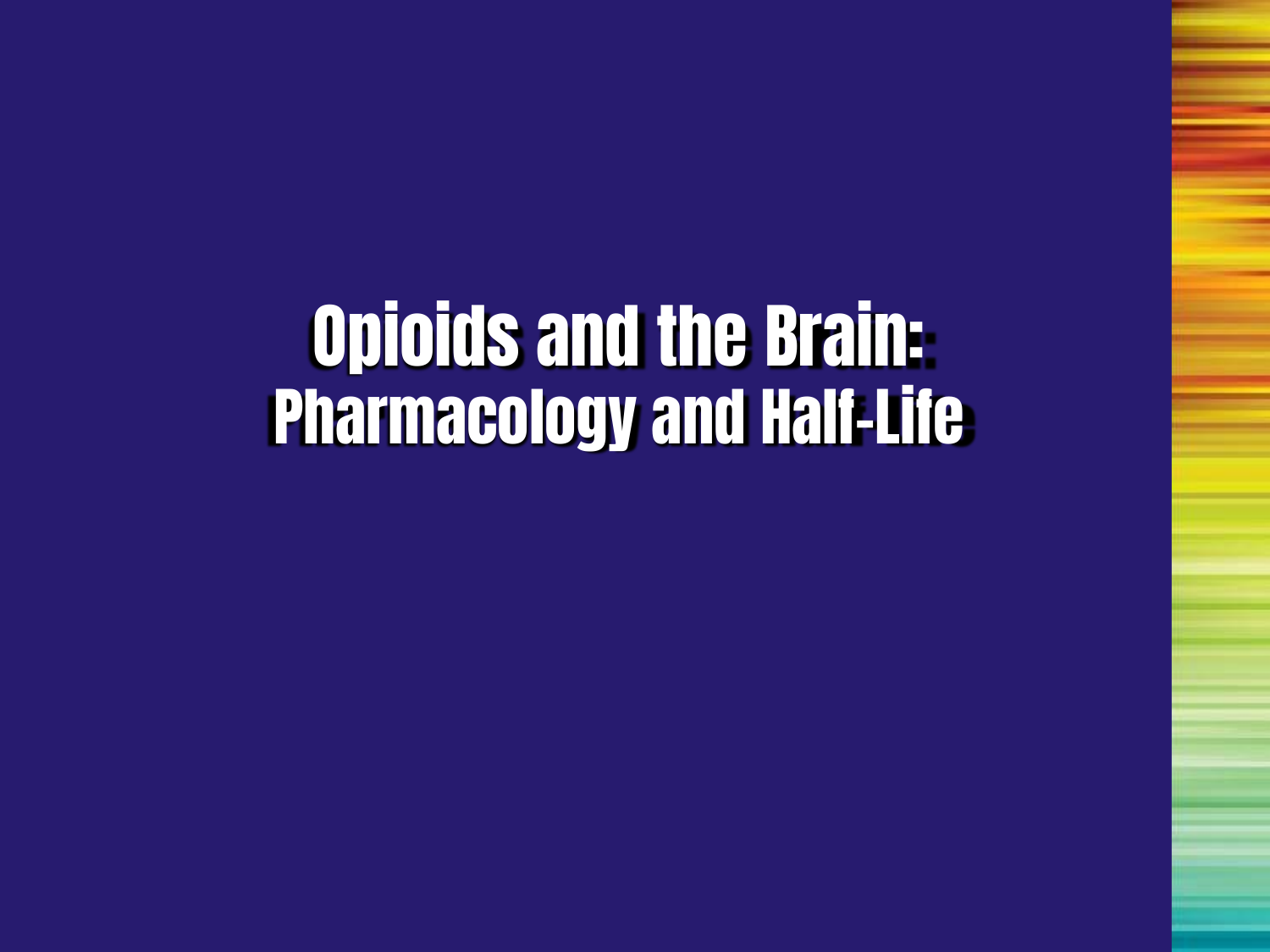

# Opioids and the Brain:
Pharmacology and Half-Life